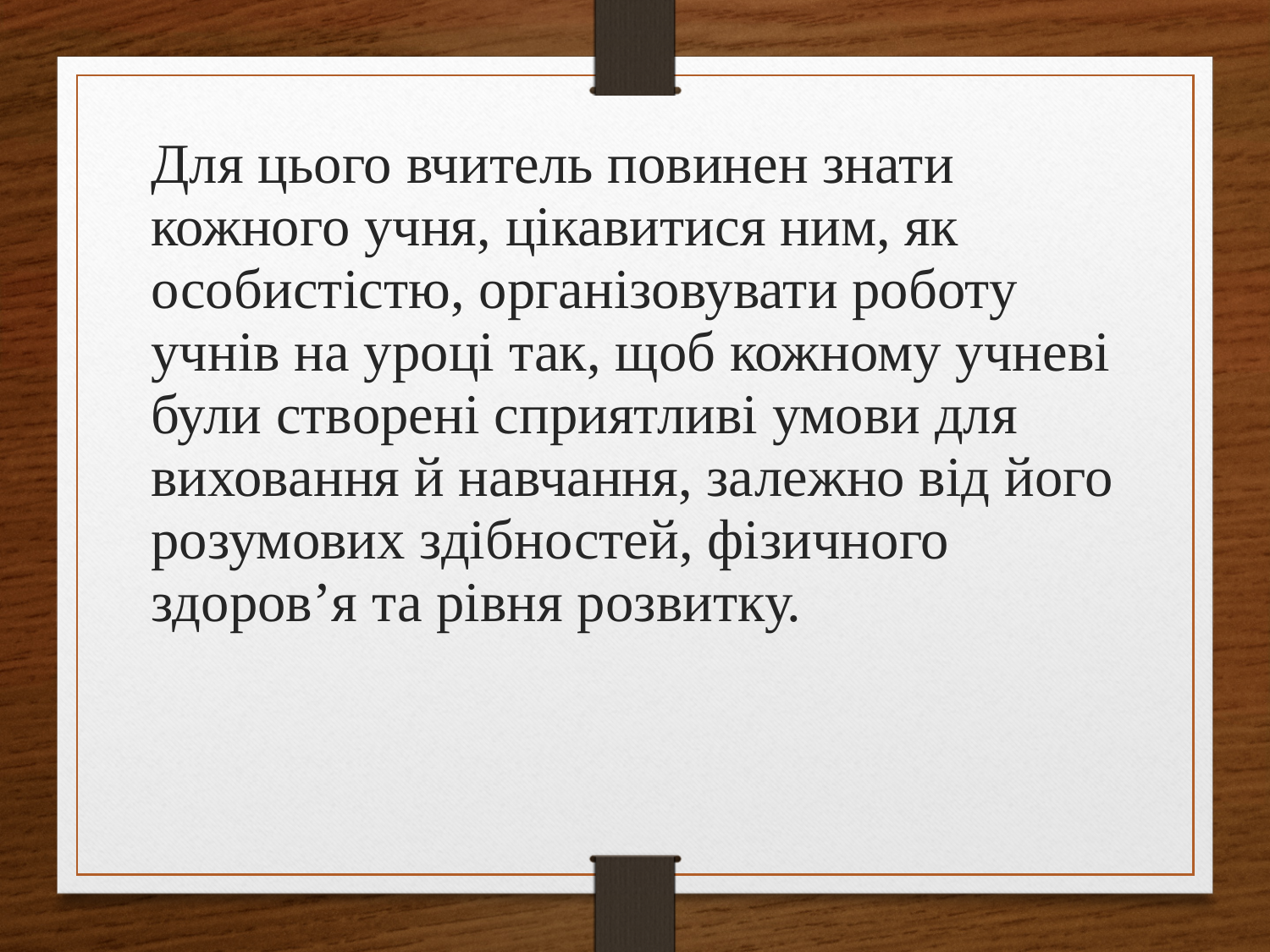

Для цього вчитель повинен знати кожного учня, цікавитися ним, як особистістю, організовувати роботу учнів на уроці так, щоб кожному учневі були створені сприятливі умови для виховання й навчання, залежно від його розумових здібностей, фізичного здоров’я та рівня розвитку.